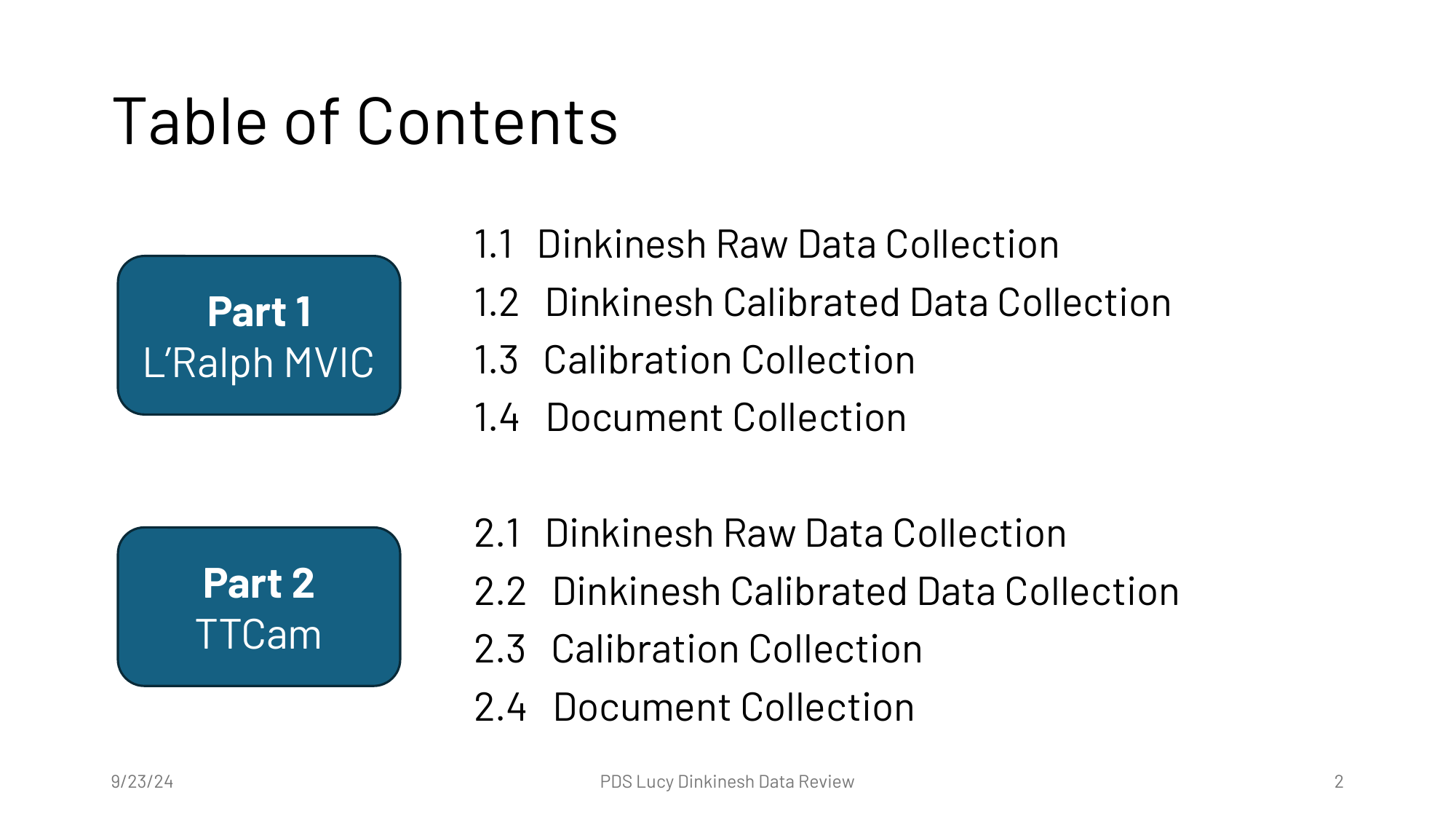

# Table of Contents
1.1   Dinkinesh Raw Data Collection
1.2   Dinkinesh Calibrated Data Collection
1.3   Calibration Collection
1.4   Document Collection

2.1   Dinkinesh Raw Data Collection
2.2   Dinkinesh Calibrated Data Collection
2.3   Calibration Collection
2.4   Document Collection
Part 1
L’Ralph MVIC
Part 2
TTCam
9/23/24
PDS Lucy Dinkinesh Data Review
2